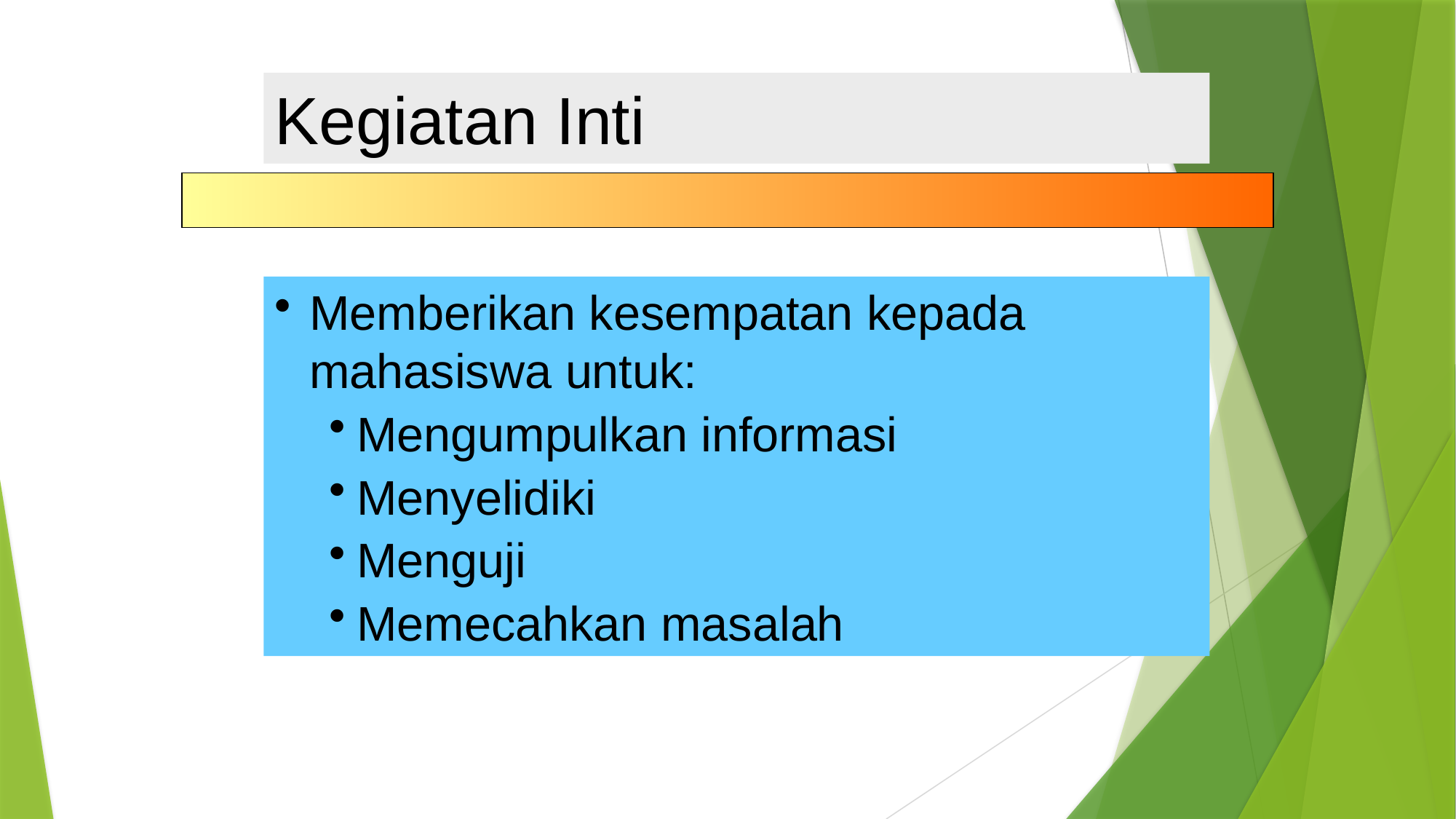

Kegiatan Inti

Memberikan kesempatan kepada mahasiswa untuk:
Mengumpulkan informasi
Menyelidiki
Menguji
Memecahkan masalah